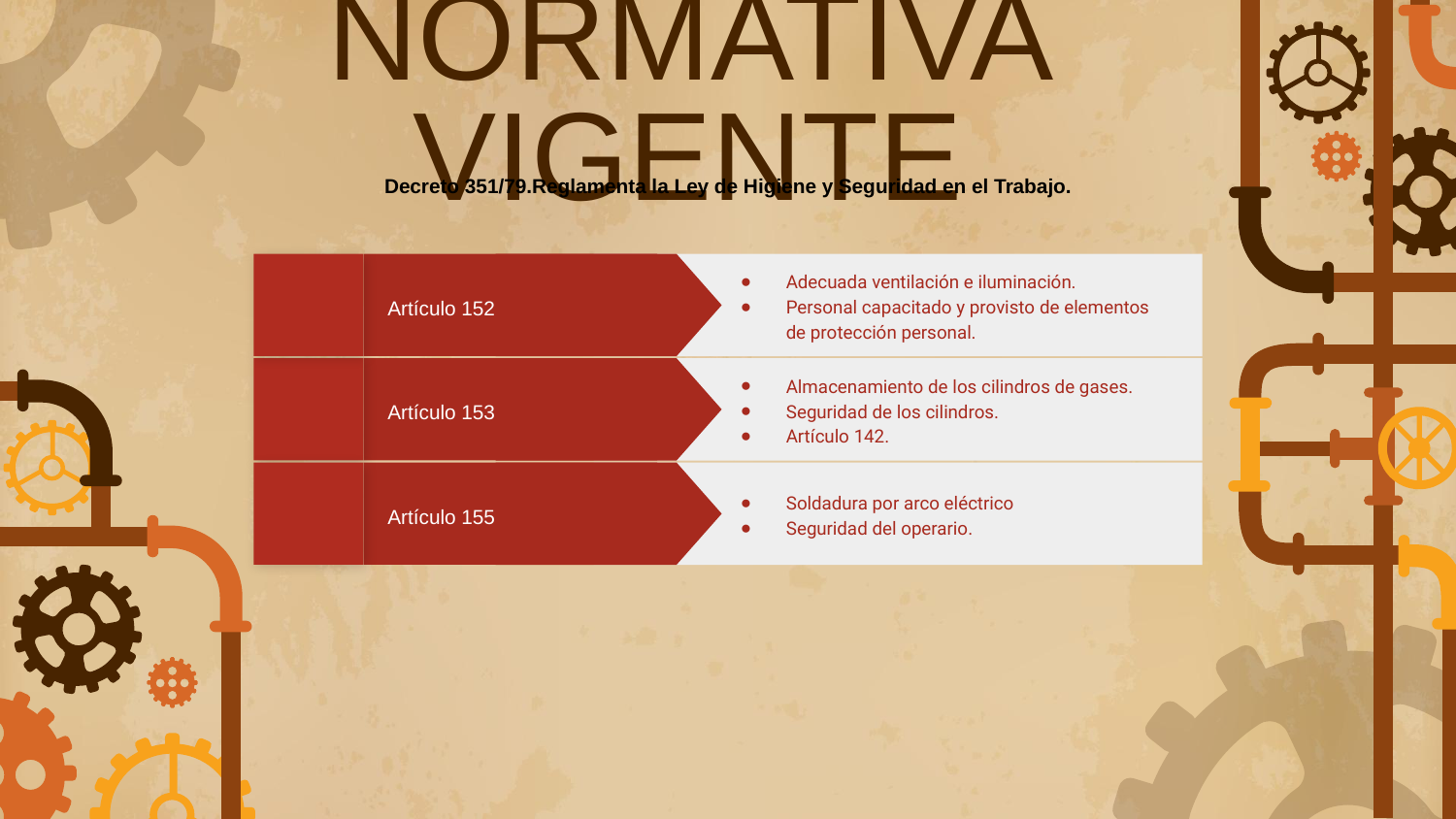

# NORMATIVA VIGENTE
Decreto 351/79.Reglamenta la Ley de Higiene y Seguridad en el Trabajo.

Adecuada ventilación e iluminación.
Personal capacitado y provisto de elementos de protección personal.
Artículo 152

Almacenamiento de los cilindros de gases.
Seguridad de los cilindros.
Artículo 142.
Artículo 153

Soldadura por arco eléctrico
Seguridad del operario.
Artículo 155